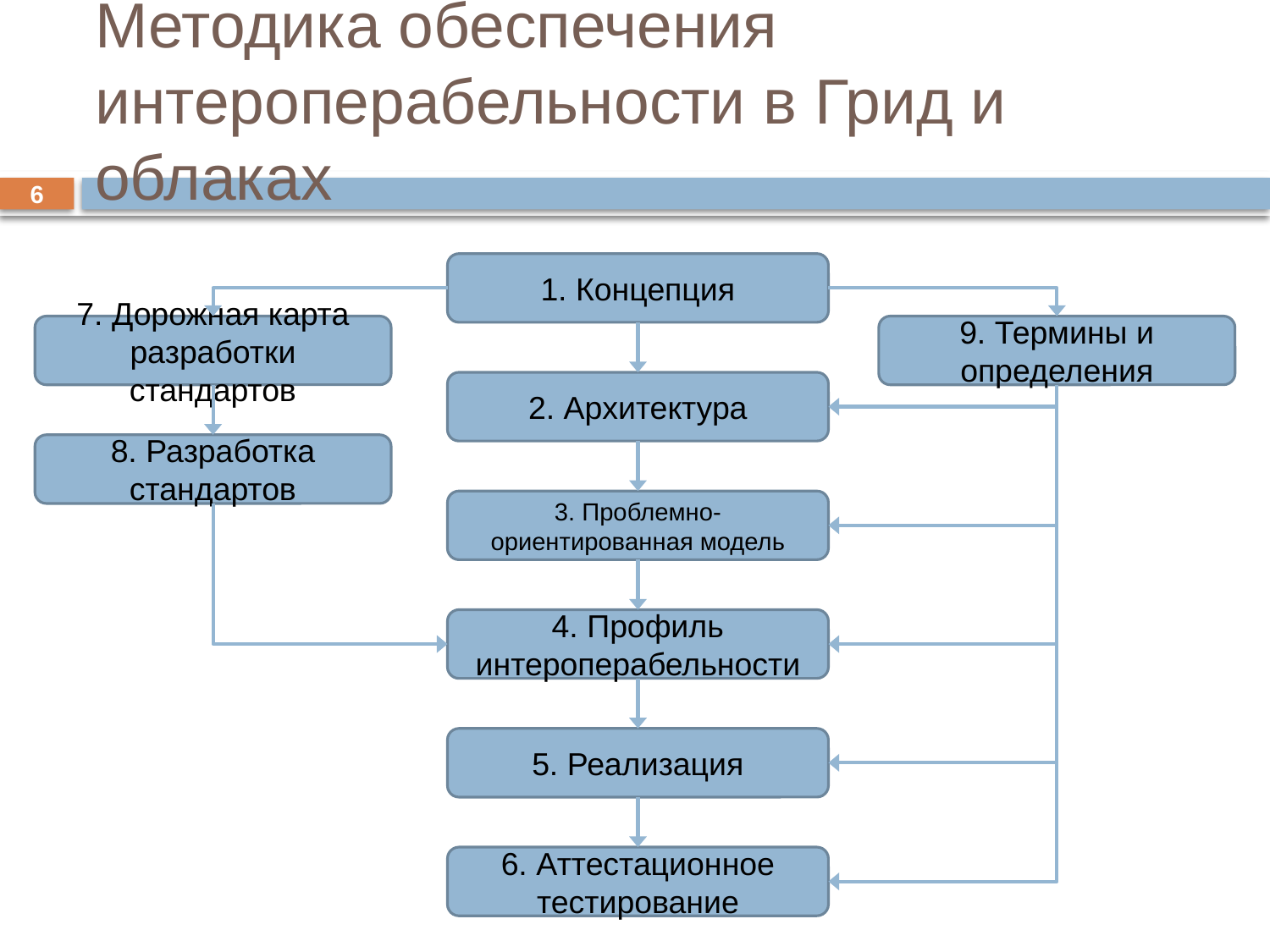

# Методика обеспечения интероперабельности в Грид и облаках
6
1. Концепция
7. Дорожная карта разработки стандартов
9. Термины и определения
2. Архитектура
8. Разработка стандартов
3. Проблемно-ориентированная модель
4. Профиль интероперабельности
5. Реализация
6. Аттестационное тестирование